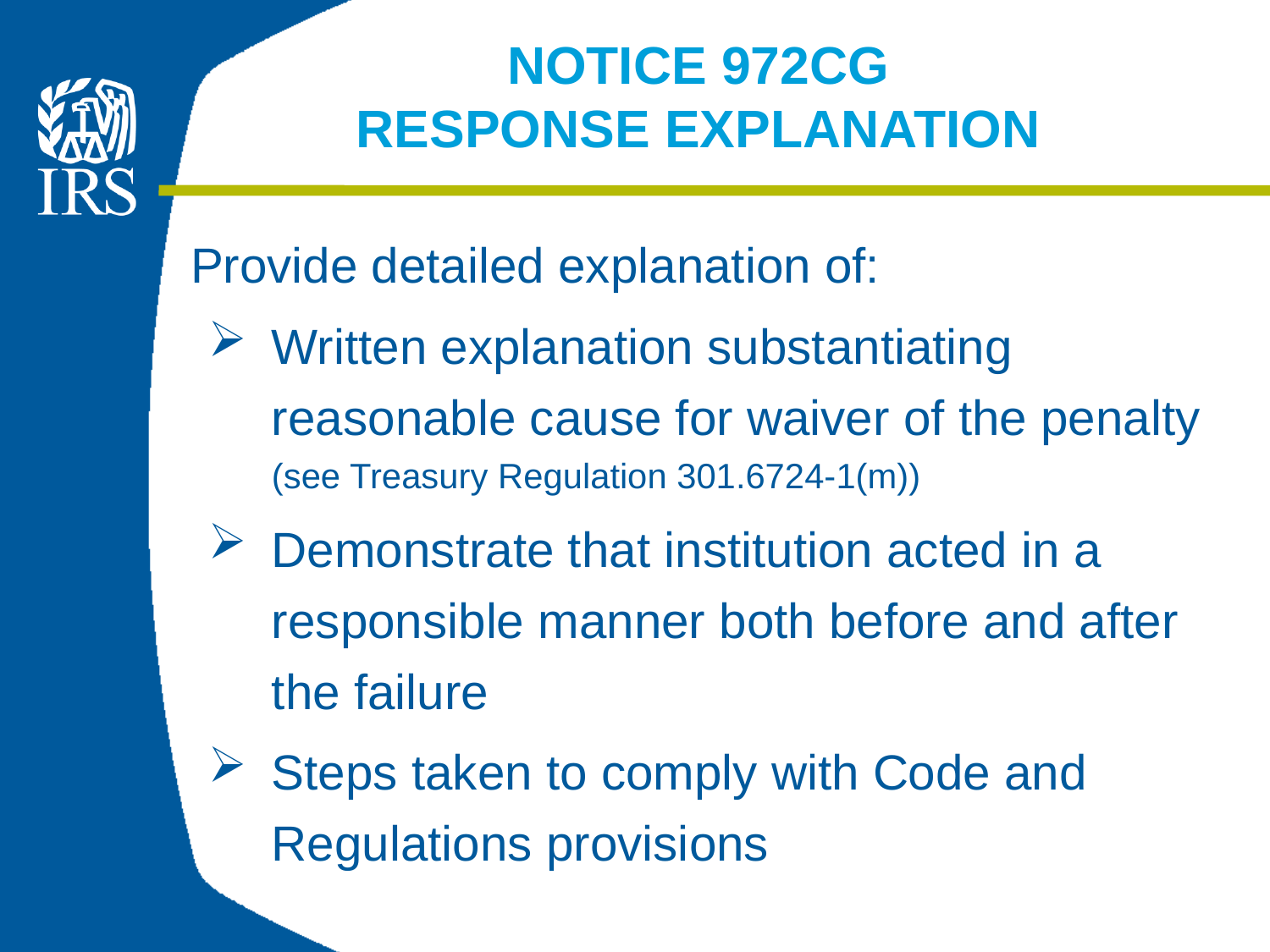

# NOTICE 972CG RESPONSE EXPLANATION

Provide detailed explanation of:
Written explanation substantiating reasonable cause for waiver of the penalty (see Treasury Regulation 301.6724-1(m))
Demonstrate that institution acted in a responsible manner both before and after the failure
Steps taken to comply with Code and Regulations provisions